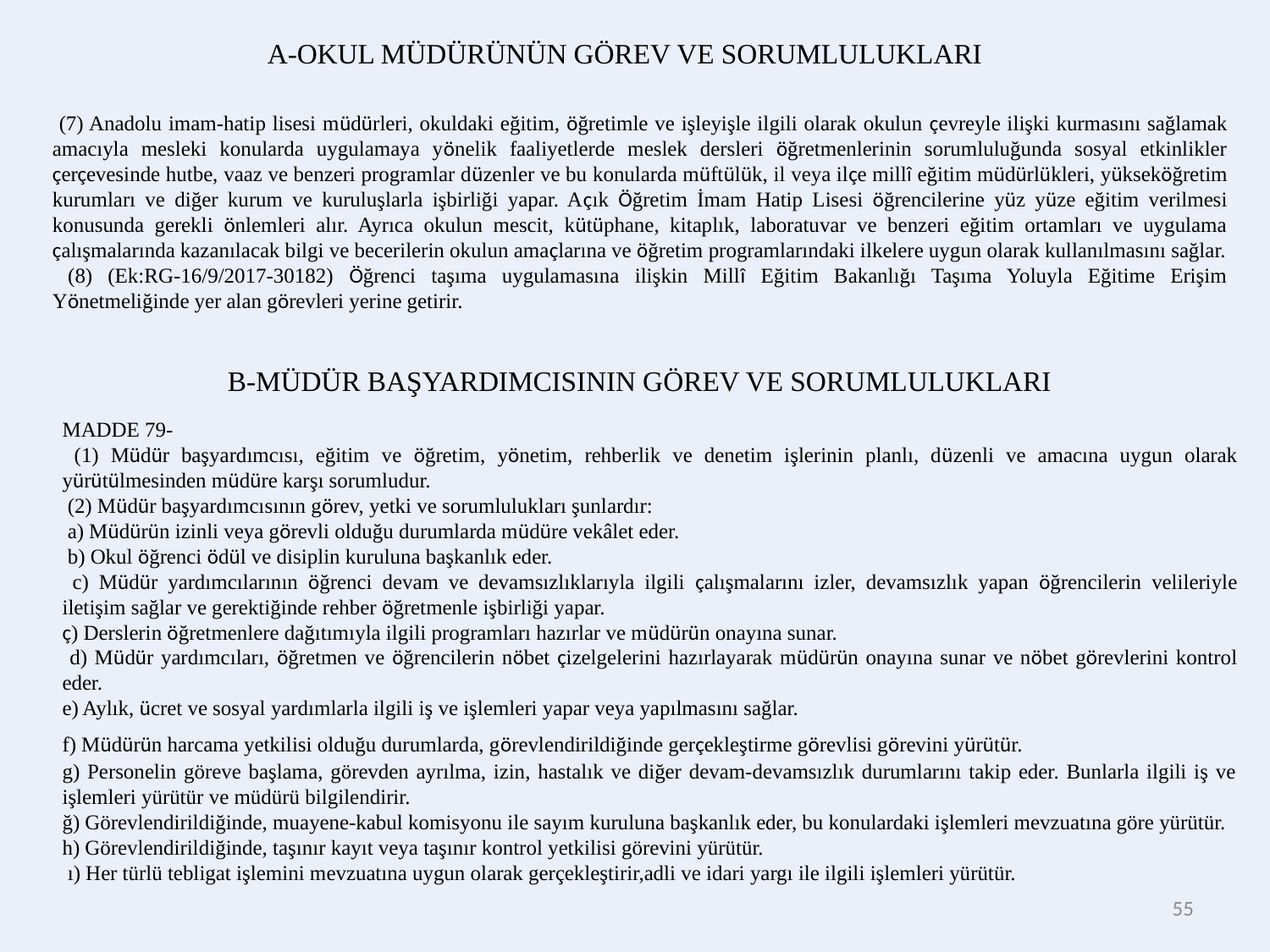

A-OKUL MÜDÜRÜNÜN GÖREV VE SORUMLULUKLARI
 (7) Anadolu imam-hatip lisesi müdürleri, okuldaki eğitim, öğretimle ve işleyişle ilgili olarak okulun çevreyle ilişki kurmasını sağlamak amacıyla mesleki konularda uygulamaya yönelik faaliyetlerde meslek dersleri öğretmenlerinin sorumluluğunda sosyal etkinlikler çerçevesinde hutbe, vaaz ve benzeri programlar düzenler ve bu konularda müftülük, il veya ilçe millî eğitim müdürlükleri, yükseköğretim kurumları ve diğer kurum ve kuruluşlarla işbirliği yapar. Açık Öğretim İmam Hatip Lisesi öğrencilerine yüz yüze eğitim verilmesi konusunda gerekli önlemleri alır. Ayrıca okulun mescit, kütüphane, kitaplık, laboratuvar ve benzeri eğitim ortamları ve uygulama çalışmalarında kazanılacak bilgi ve becerilerin okulun amaçlarına ve öğretim programlarındaki ilkelere uygun olarak kullanılmasını sağlar.
 (8) (Ek:RG-16/9/2017-30182) Öğrenci taşıma uygulamasına ilişkin Millî Eğitim Bakanlığı Taşıma Yoluyla Eğitime Erişim Yönetmeliğinde yer alan görevleri yerine getirir.
B-MÜDÜR BAŞYARDIMCISININ GÖREV VE SORUMLULUKLARI
MADDE 79-
 (1) Müdür başyardımcısı, eğitim ve öğretim, yönetim, rehberlik ve denetim işlerinin planlı, düzenli ve amacına uygun olarak yürütülmesinden müdüre karşı sorumludur.
 (2) Müdür başyardımcısının görev, yetki ve sorumlulukları şunlardır:
 a) Müdürün izinli veya görevli olduğu durumlarda müdüre vekâlet eder.
 b) Okul öğrenci ödül ve disiplin kuruluna başkanlık eder.
 c) Müdür yardımcılarının öğrenci devam ve devamsızlıklarıyla ilgili çalışmalarını izler, devamsızlık yapan öğrencilerin velileriyle iletişim sağlar ve gerektiğinde rehber öğretmenle işbirliği yapar.
ç) Derslerin öğretmenlere dağıtımıyla ilgili programları hazırlar ve müdürün onayına sunar.
 d) Müdür yardımcıları, öğretmen ve öğrencilerin nöbet çizelgelerini hazırlayarak müdürün onayına sunar ve nöbet görevlerini kontrol eder.
e) Aylık, ücret ve sosyal yardımlarla ilgili iş ve işlemleri yapar veya yapılmasını sağlar.
f) Müdürün harcama yetkilisi olduğu durumlarda, görevlendirildiğinde gerçekleştirme görevlisi görevini yürütür.
g) Personelin göreve başlama, görevden ayrılma, izin, hastalık ve diğer devam-devamsızlık durumlarını takip eder. Bunlarla ilgili iş ve işlemleri yürütür ve müdürü bilgilendirir.
ğ) Görevlendirildiğinde, muayene-kabul komisyonu ile sayım kuruluna başkanlık eder, bu konulardaki işlemleri mevzuatına göre yürütür.
h) Görevlendirildiğinde, taşınır kayıt veya taşınır kontrol yetkilisi görevini yürütür.
 ı) Her türlü tebligat işlemini mevzuatına uygun olarak gerçekleştirir,adli ve idari yargı ile ilgili işlemleri yürütür.

55